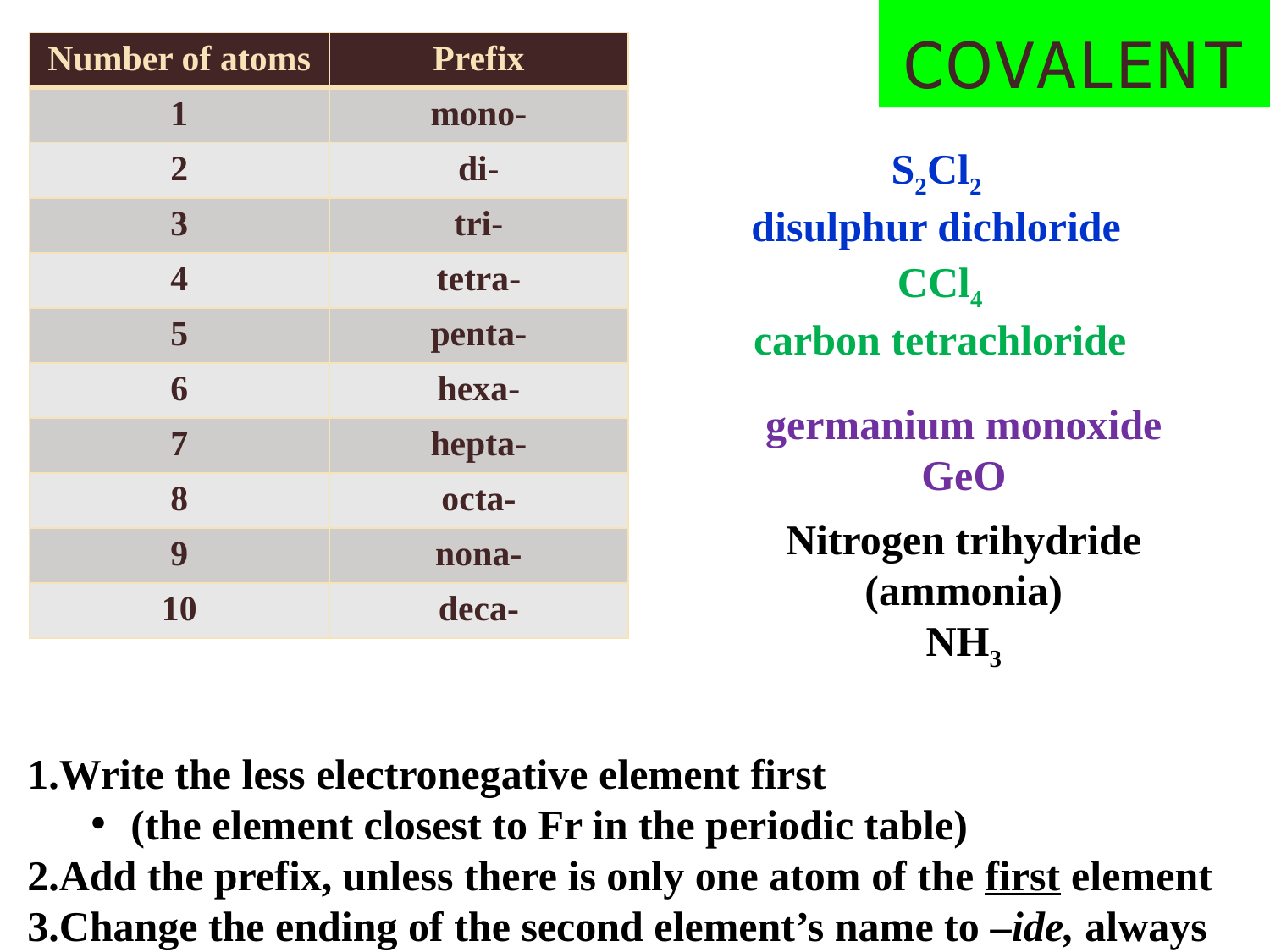

COVALENT
| Number of atoms | Prefix |
| --- | --- |
| 1 | mono- |
| 2 | di- |
| 3 | tri- |
| 4 | tetra- |
| 5 | penta- |
| 6 | hexa- |
| 7 | hepta- |
| 8 | octa- |
| 9 | nona- |
| 10 | deca- |
S2Cl2
disulphur dichloride
CCl4
carbon tetrachloride
germanium monoxide
GeO
Nitrogen trihydride
(ammonia)
NH3
Write the less electronegative element first
(the element closest to Fr in the periodic table)
Add the prefix, unless there is only one atom of the first element
Change the ending of the second element’s name to –ide, always add a prefix